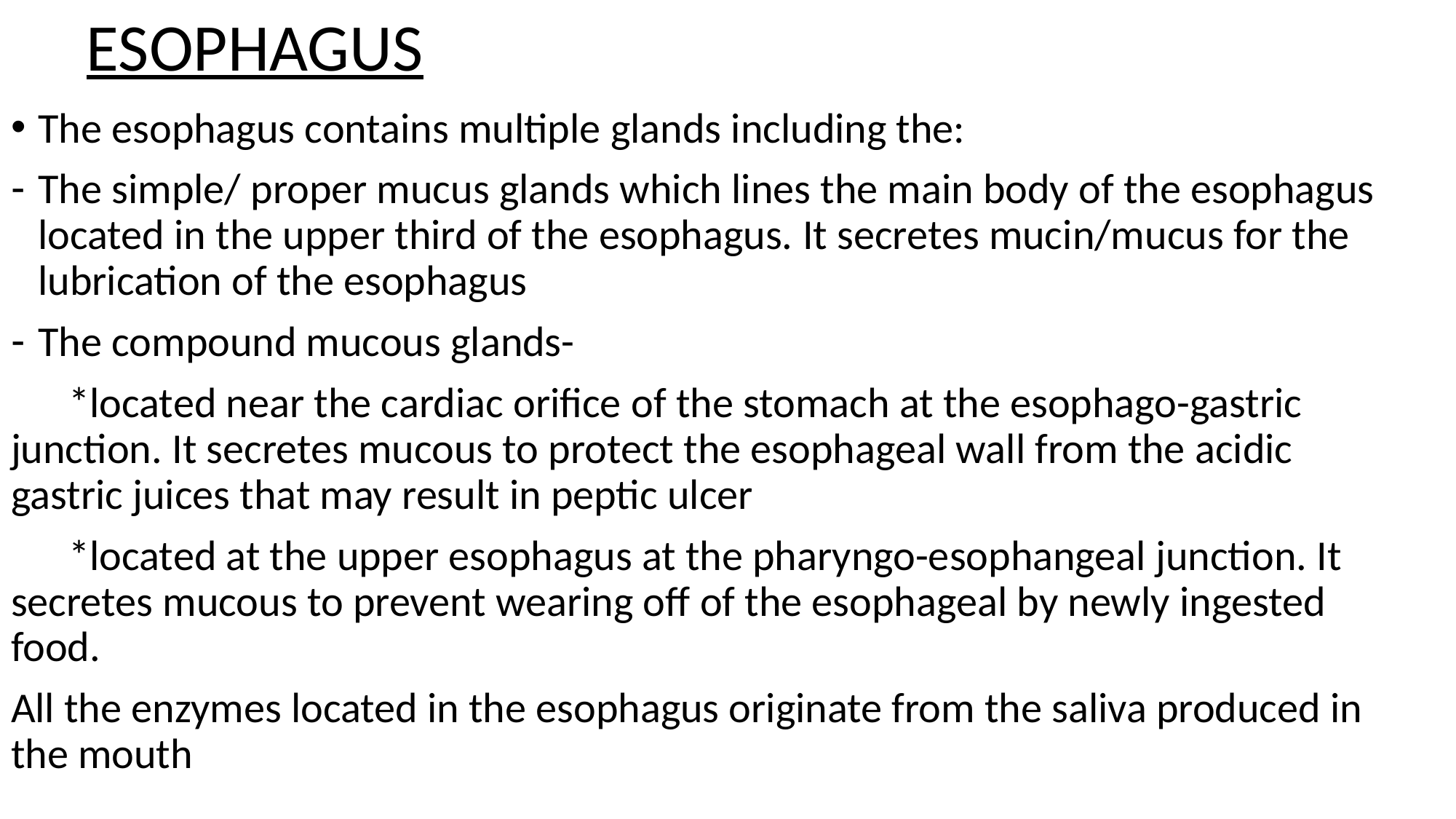

# ESOPHAGUS
The esophagus contains multiple glands including the:
The simple/ proper mucus glands which lines the main body of the esophagus located in the upper third of the esophagus. It secretes mucin/mucus for the lubrication of the esophagus
The compound mucous glands-
      *located near the cardiac orifice of the stomach at the esophago-gastric junction. It secretes mucous to protect the esophageal wall from the acidic gastric juices that may result in peptic ulcer
      *located at the upper esophagus at the pharyngo-esophangeal junction. It secretes mucous to prevent wearing off of the esophageal by newly ingested food.
All the enzymes located in the esophagus originate from the saliva produced in the mouth